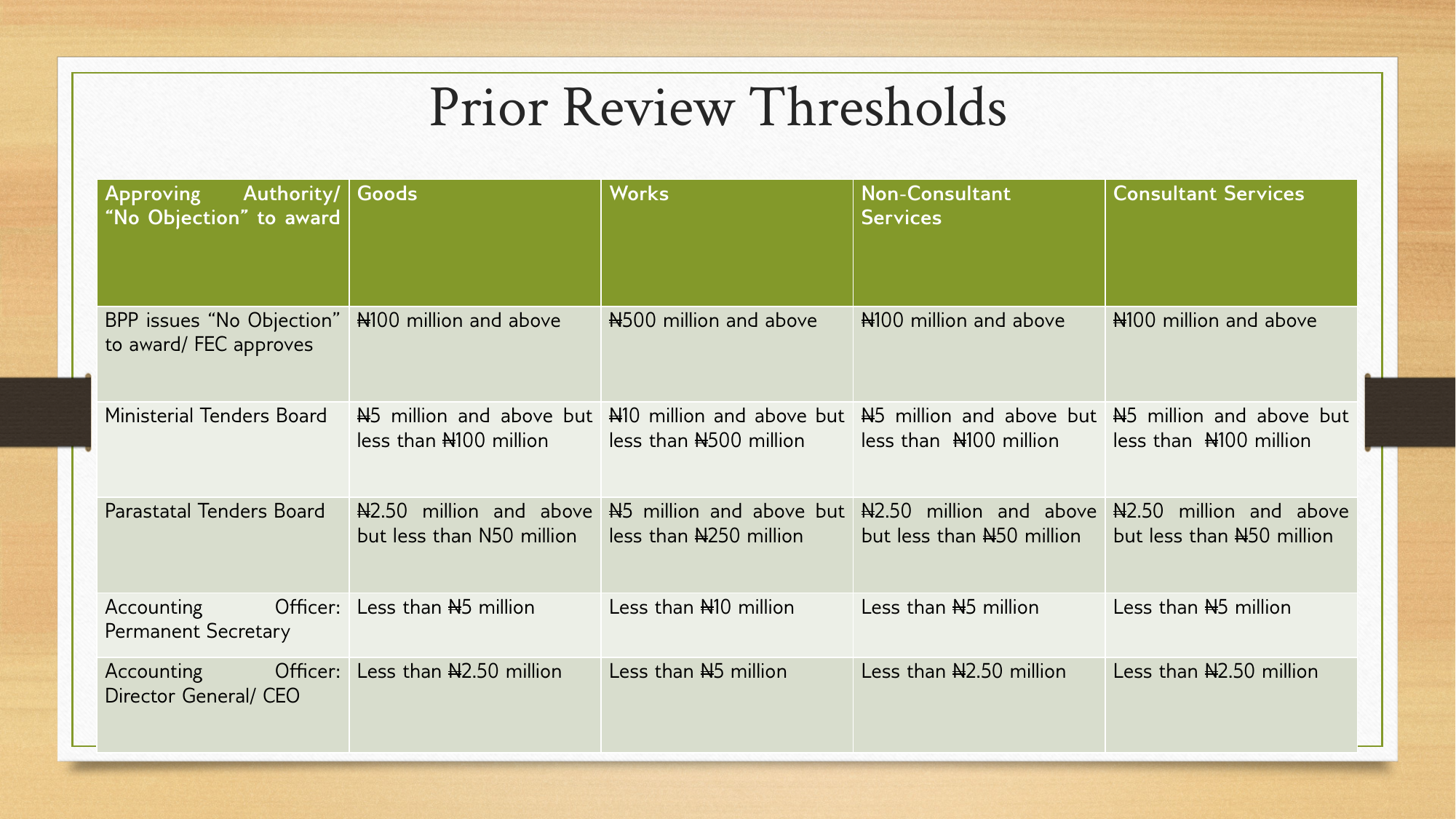

# Prior Review Thresholds
| Approving Authority/ “No Objection” to award | Goods | Works | Non-Consultant Services | Consultant Services |
| --- | --- | --- | --- | --- |
| BPP issues “No Objection” to award/ FEC approves | N100 million and above | N500 million and above | N100 million and above | N100 million and above |
| Ministerial Tenders Board | N5 million and above but less than N100 million | N10 million and above but less than N500 million | N5 million and above but less than N100 million | N5 million and above but less than N100 million |
| Parastatal Tenders Board | N2.50 million and above but less than N50 million | N5 million and above but less than N250 million | N2.50 million and above but less than N50 million | N2.50 million and above but less than N50 million |
| Accounting Officer: Permanent Secretary | Less than N5 million | Less than N10 million | Less than N5 million | Less than N5 million |
| Accounting Officer: Director General/ CEO | Less than N2.50 million | Less than N5 million | Less than N2.50 million | Less than N2.50 million |
14